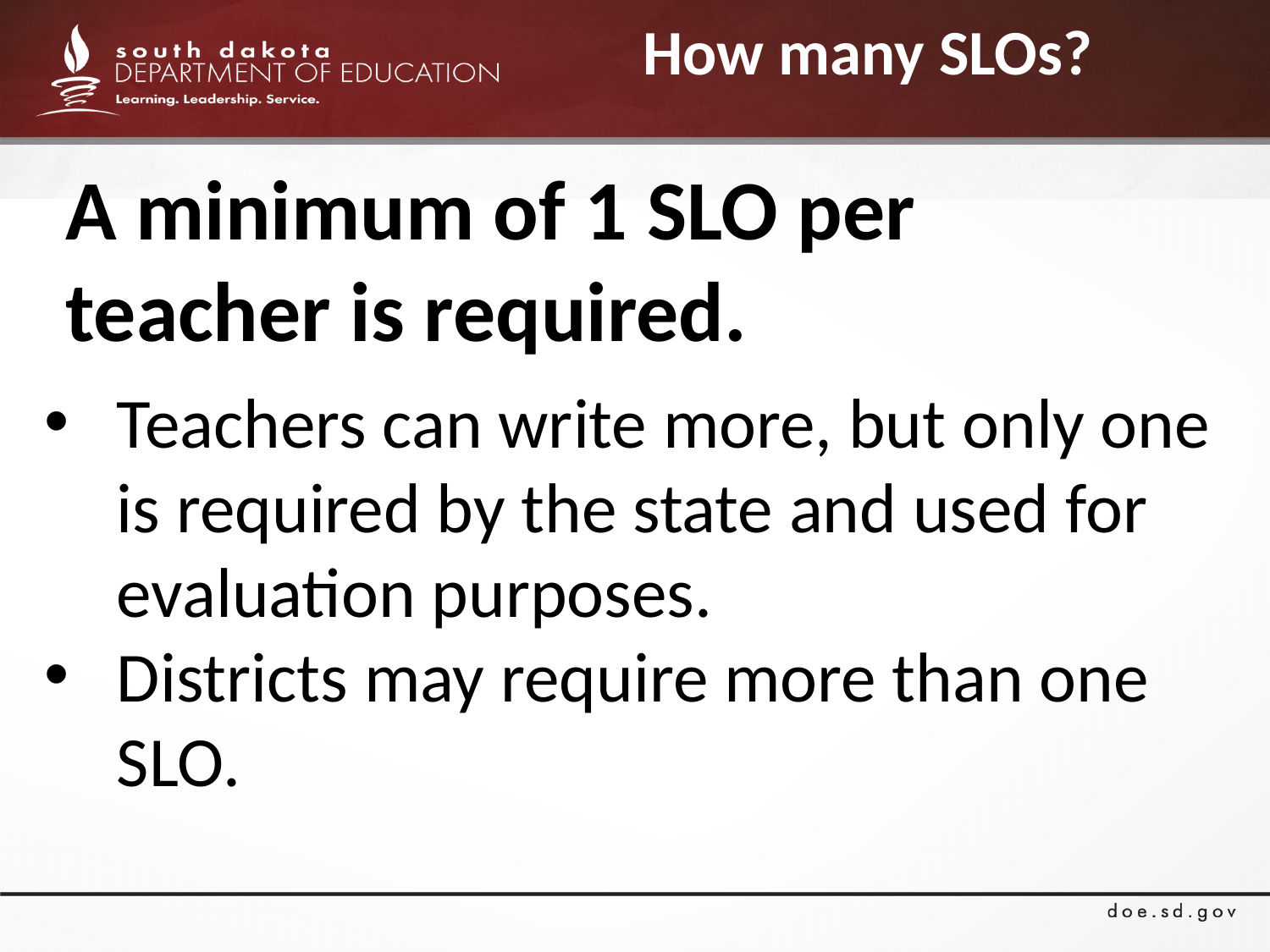

# How many SLOs?
A minimum of 1 SLO per teacher is required.
Teachers can write more, but only one is required by the state and used for evaluation purposes.
Districts may require more than one SLO.